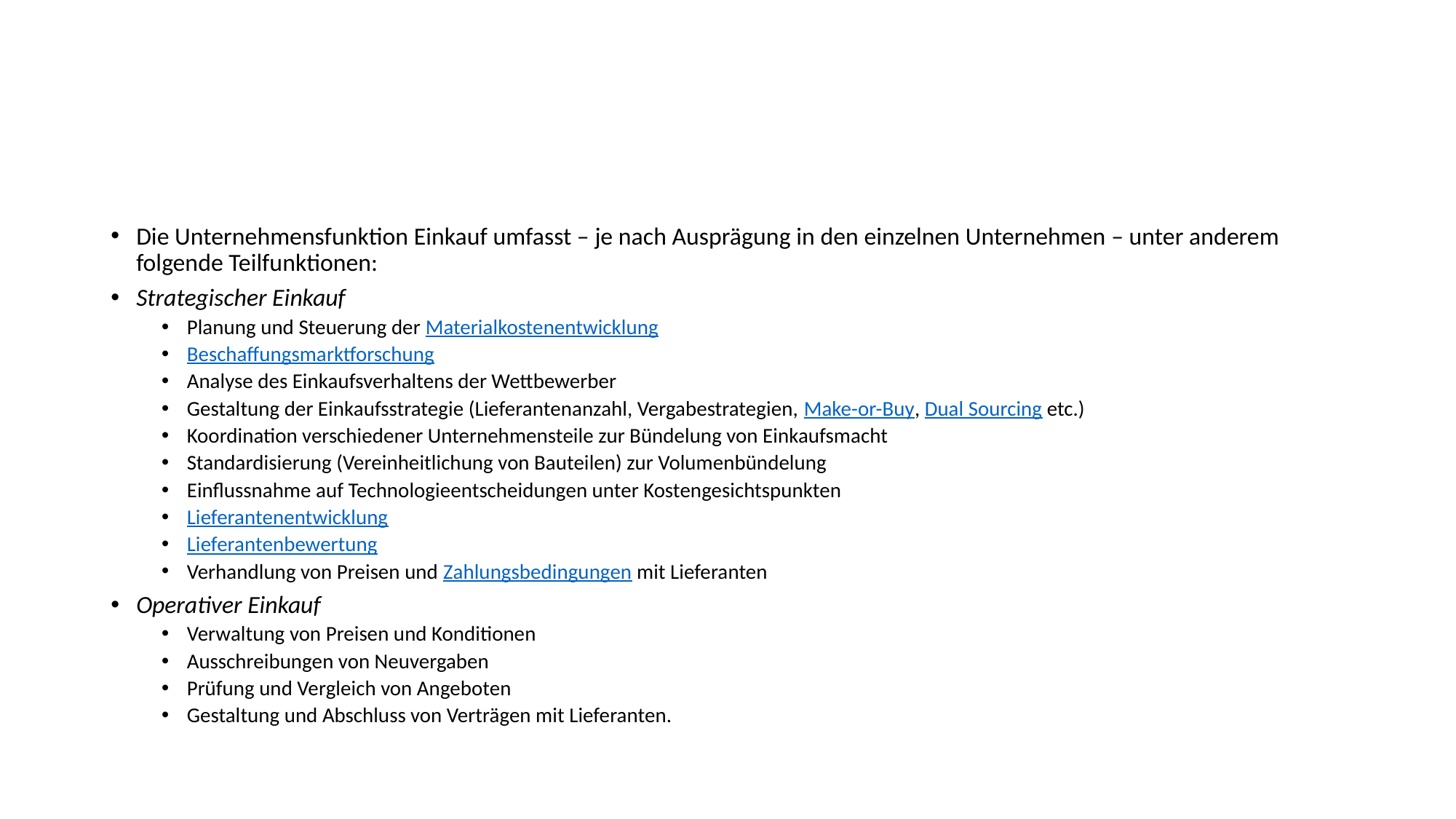

#
Die Unternehmensfunktion Einkauf umfasst – je nach Ausprägung in den einzelnen Unternehmen – unter anderem folgende Teilfunktionen:
Strategischer Einkauf
Planung und Steuerung der Materialkostenentwicklung
Beschaffungsmarktforschung
Analyse des Einkaufsverhaltens der Wettbewerber
Gestaltung der Einkaufsstrategie (Lieferantenanzahl, Vergabestrategien, Make-or-Buy, Dual Sourcing etc.)
Koordination verschiedener Unternehmensteile zur Bündelung von Einkaufsmacht
Standardisierung (Vereinheitlichung von Bauteilen) zur Volumenbündelung
Einflussnahme auf Technologieentscheidungen unter Kostengesichtspunkten
Lieferantenentwicklung
Lieferantenbewertung
Verhandlung von Preisen und Zahlungsbedingungen mit Lieferanten
Operativer Einkauf
Verwaltung von Preisen und Konditionen
Ausschreibungen von Neuvergaben
Prüfung und Vergleich von Angeboten
Gestaltung und Abschluss von Verträgen mit Lieferanten.